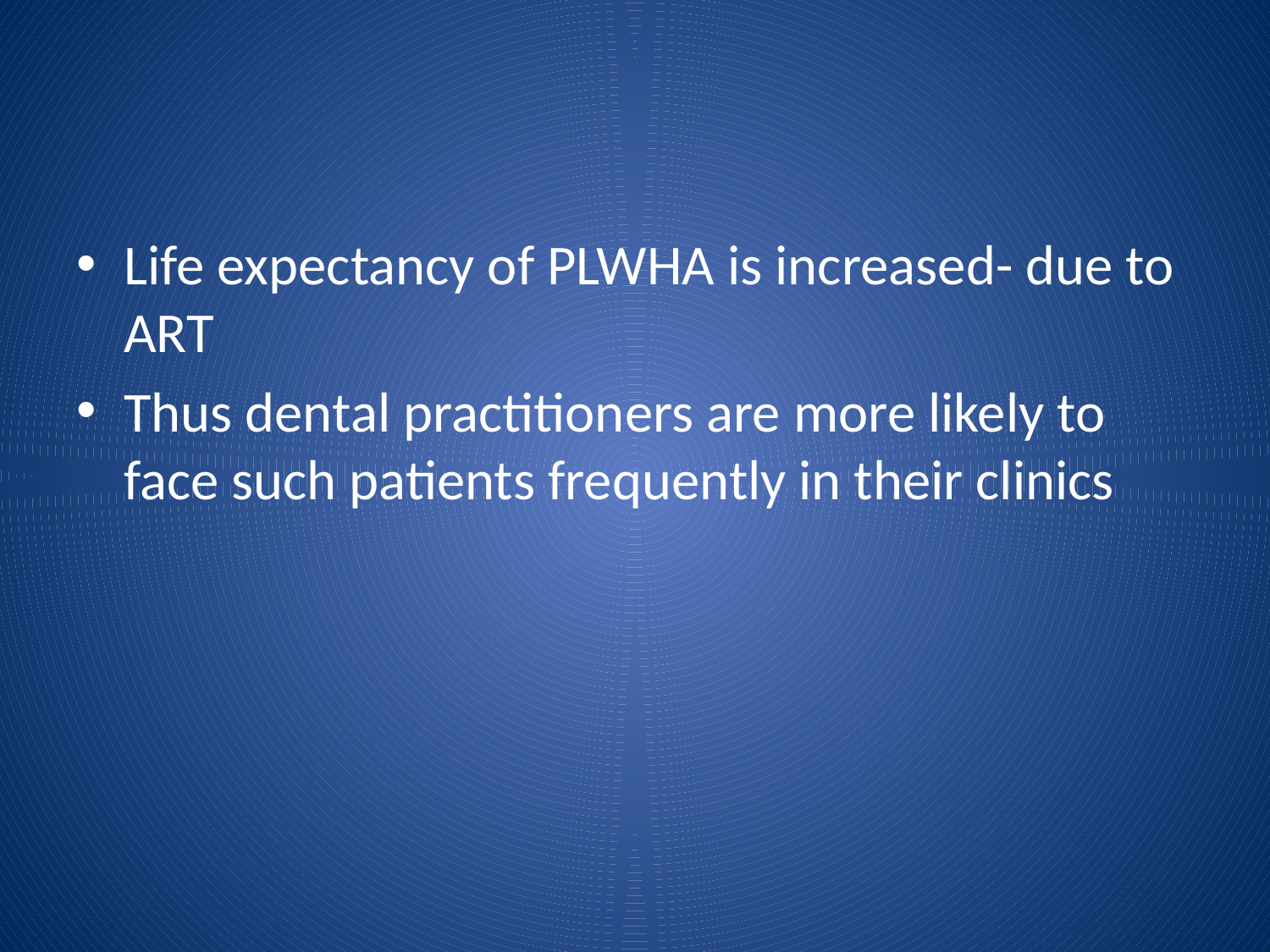

#
Life expectancy of PLWHA is increased- due to ART
Thus dental practitioners are more likely to face such patients frequently in their clinics